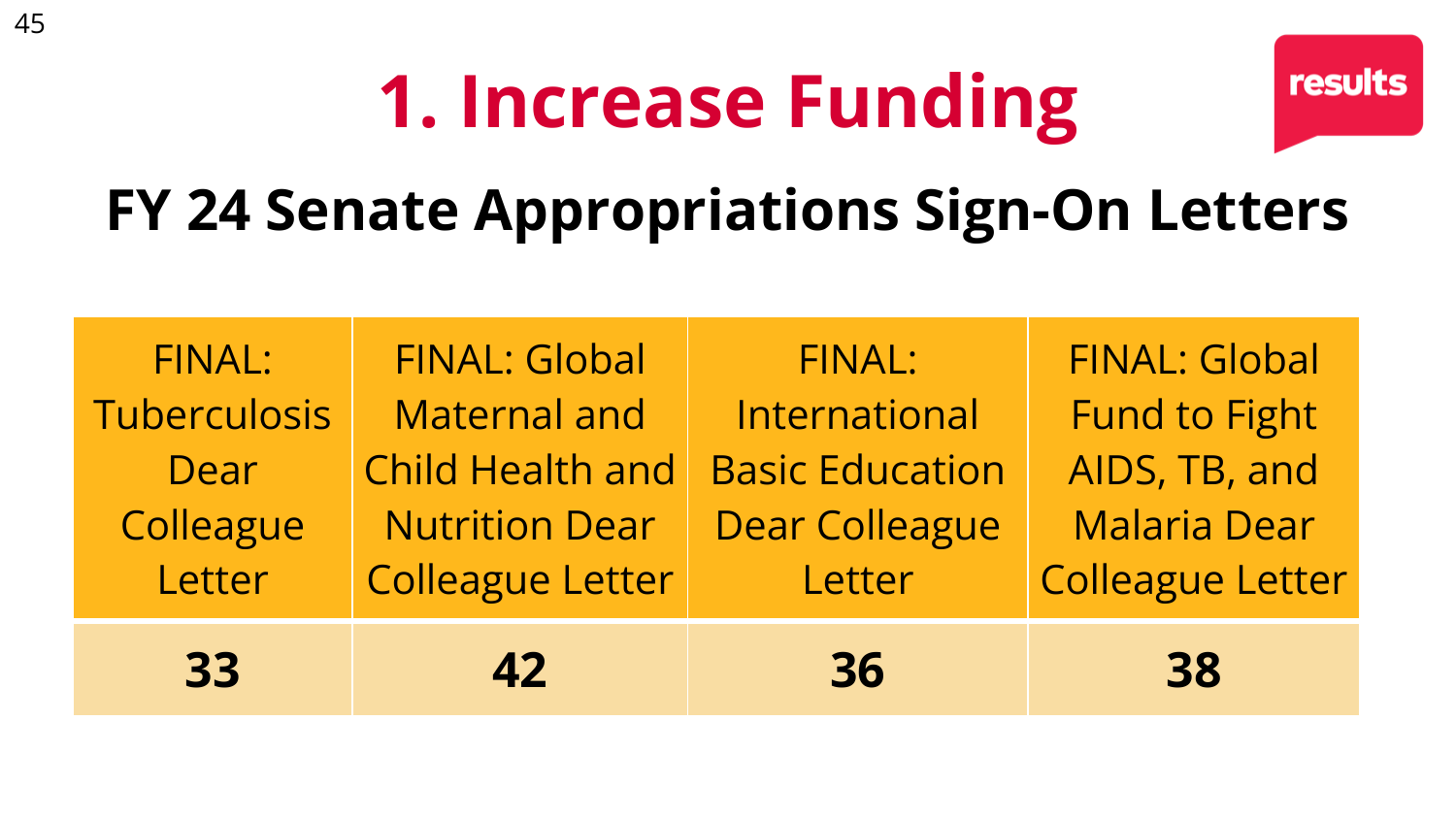

# 1. Increase Funding
FY 24 Senate Appropriations Sign-On Letters
| FINAL: Tuberculosis Dear Colleague Letter | FINAL: Global Maternal and Child Health and Nutrition Dear Colleague Letter | FINAL: International Basic Education Dear Colleague Letter | FINAL: Global Fund to Fight AIDS, TB, and Malaria Dear Colleague Letter |
| --- | --- | --- | --- |
| 33 | 42 | 36 | 38 |